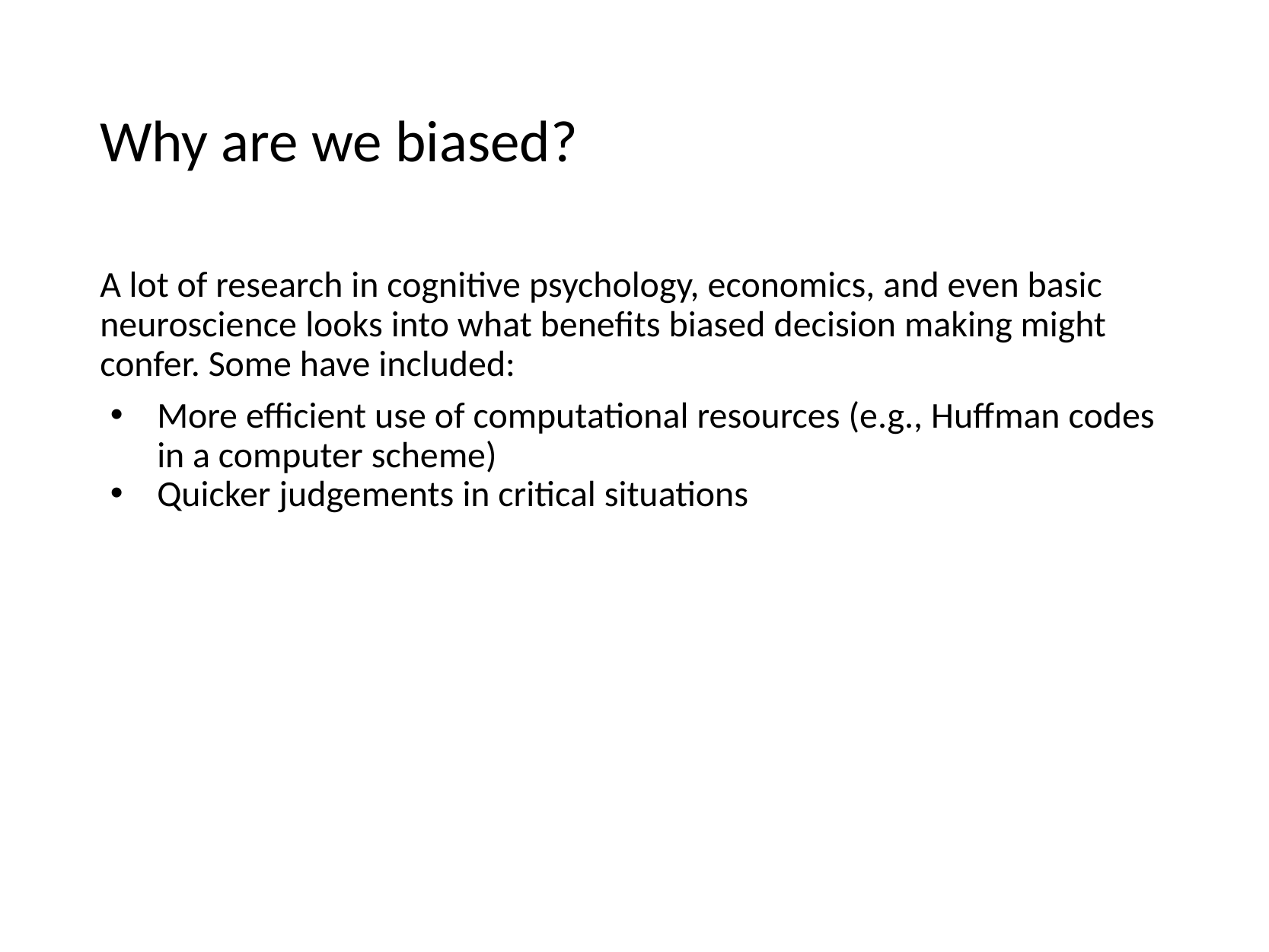

# Why are we biased?
A lot of research in cognitive psychology, economics, and even basic neuroscience looks into what benefits biased decision making might confer. Some have included:
More efficient use of computational resources (e.g., Huffman codes in a computer scheme)
Quicker judgements in critical situations